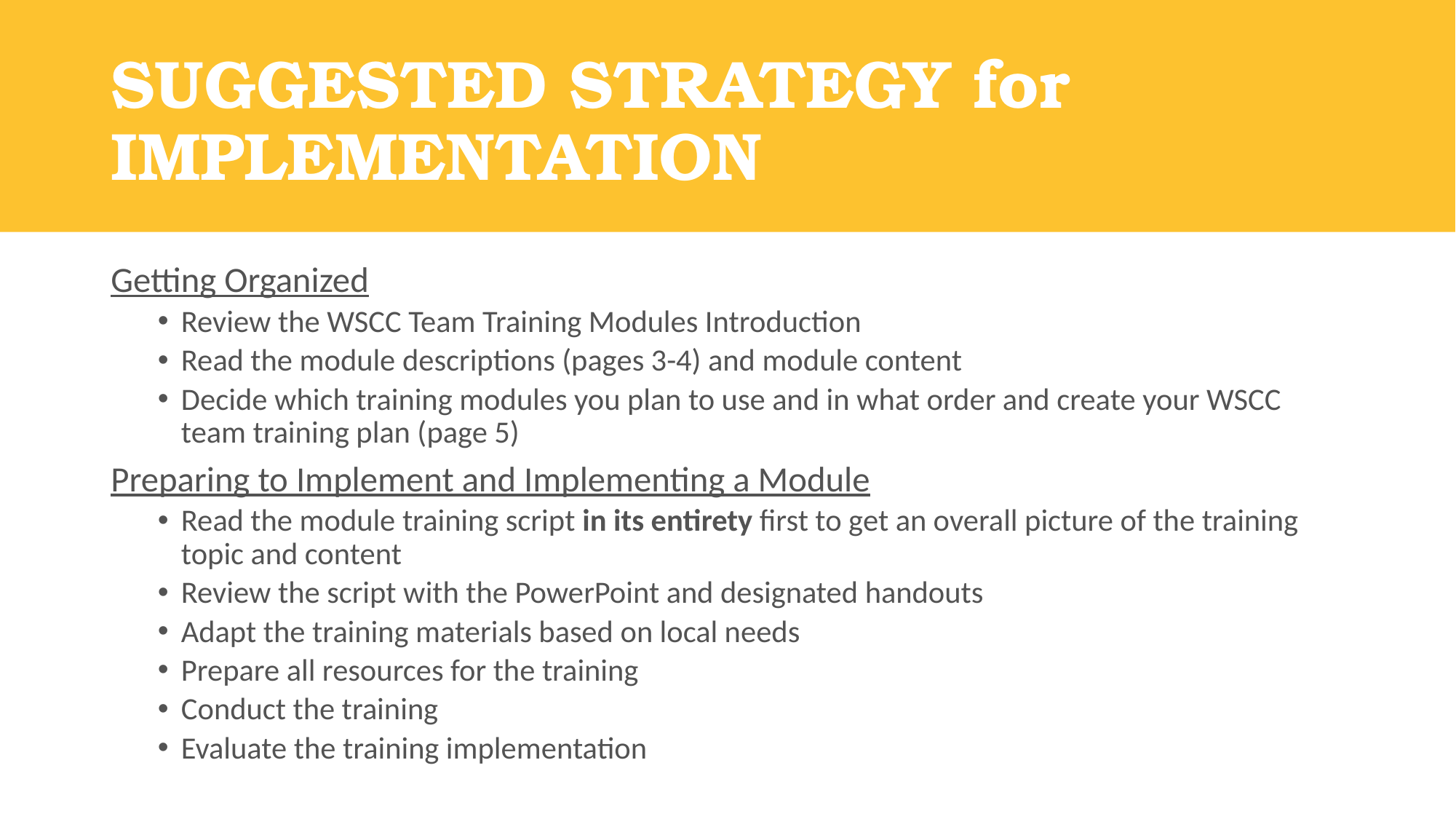

# SUGGESTED STRATEGY for IMPLEMENTATION
Getting Organized
Review the WSCC Team Training Modules Introduction
Read the module descriptions (pages 3-4) and module content
Decide which training modules you plan to use and in what order and create your WSCC team training plan (page 5)
Preparing to Implement and Implementing a Module
Read the module training script in its entirety first to get an overall picture of the training topic and content
Review the script with the PowerPoint and designated handouts
Adapt the training materials based on local needs
Prepare all resources for the training
Conduct the training
Evaluate the training implementation